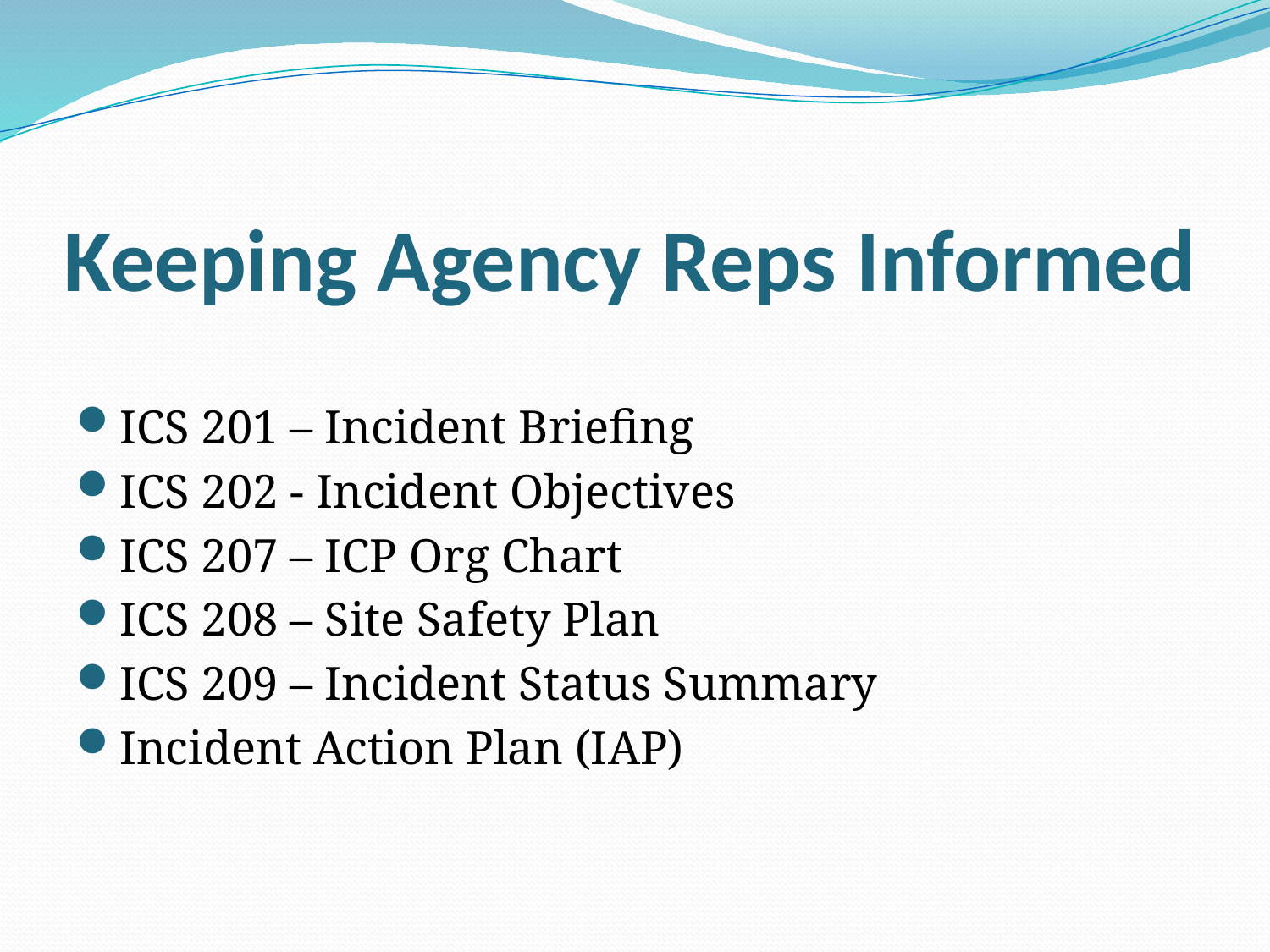

# Keeping Agency Reps Informed
ICS 201 – Incident Briefing
ICS 202 - Incident Objectives
ICS 207 – ICP Org Chart
ICS 208 – Site Safety Plan
ICS 209 – Incident Status Summary
Incident Action Plan (IAP)